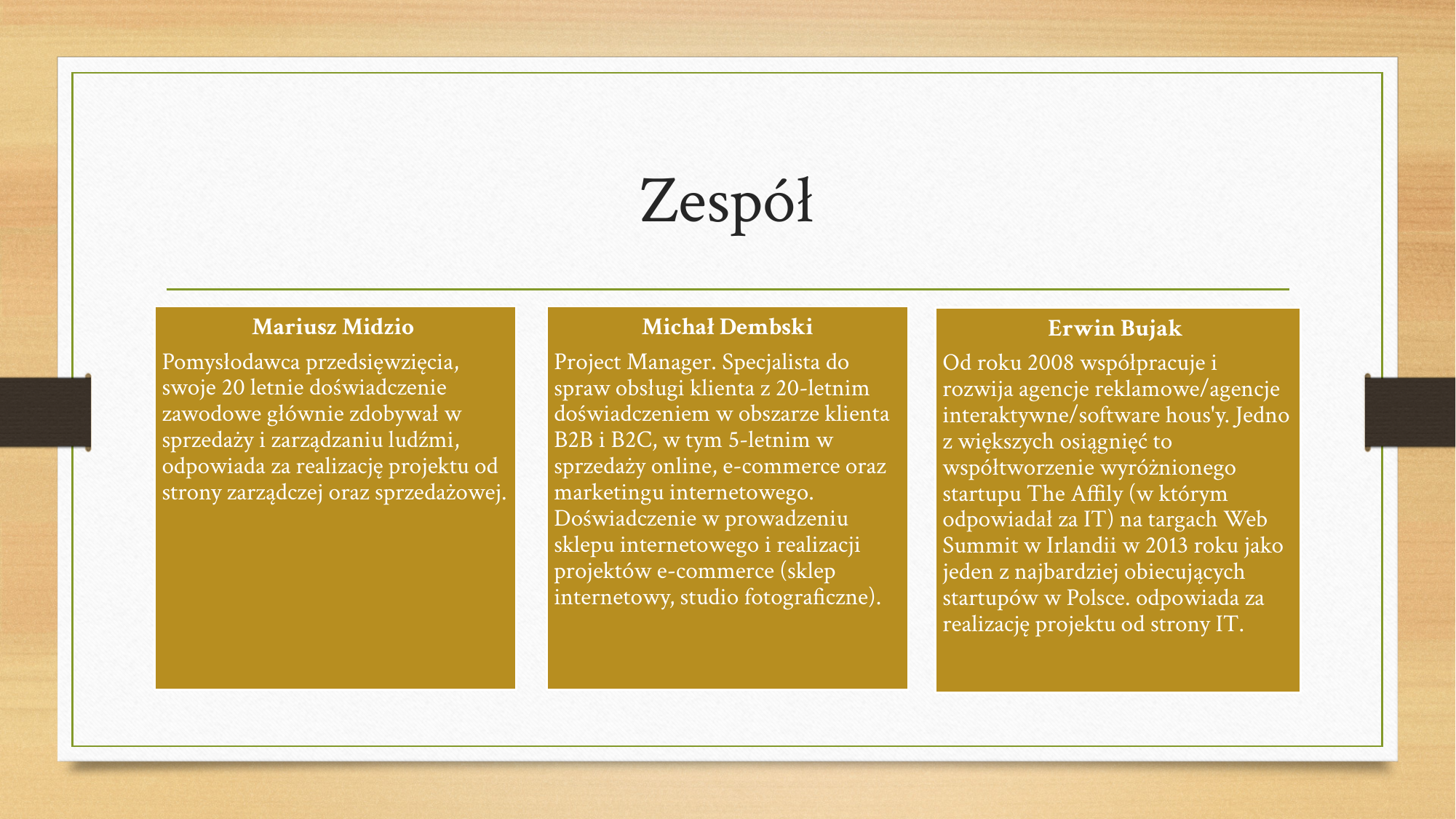

# Zespół
Mariusz Midzio
Pomysłodawca przedsięwzięcia, swoje 20 letnie doświadczenie zawodowe głównie zdobywał w sprzedaży i zarządzaniu ludźmi, odpowiada za realizację projektu od strony zarządczej oraz sprzedażowej.
Erwin Bujak
Od roku 2008 współpracuje i rozwija agencje reklamowe/agencje interaktywne/software hous'y. Jedno z większych osiągnięć to współtworzenie wyróżnionego startupu The Affily (w którym odpowiadał za IT) na targach Web Summit w Irlandii w 2013 roku jako jeden z najbardziej obiecujących startupów w Polsce. odpowiada za realizację projektu od strony IT.
Michał Dembski
Project Manager. Specjalista do spraw obsługi klienta z 20-letnim doświadczeniem w obszarze klienta B2B i B2C, w tym 5-letnim w sprzedaży online, e-commerce oraz marketingu internetowego. Doświadczenie w prowadzeniu sklepu internetowego i realizacji projektów e-commerce (sklep internetowy, studio fotograficzne).